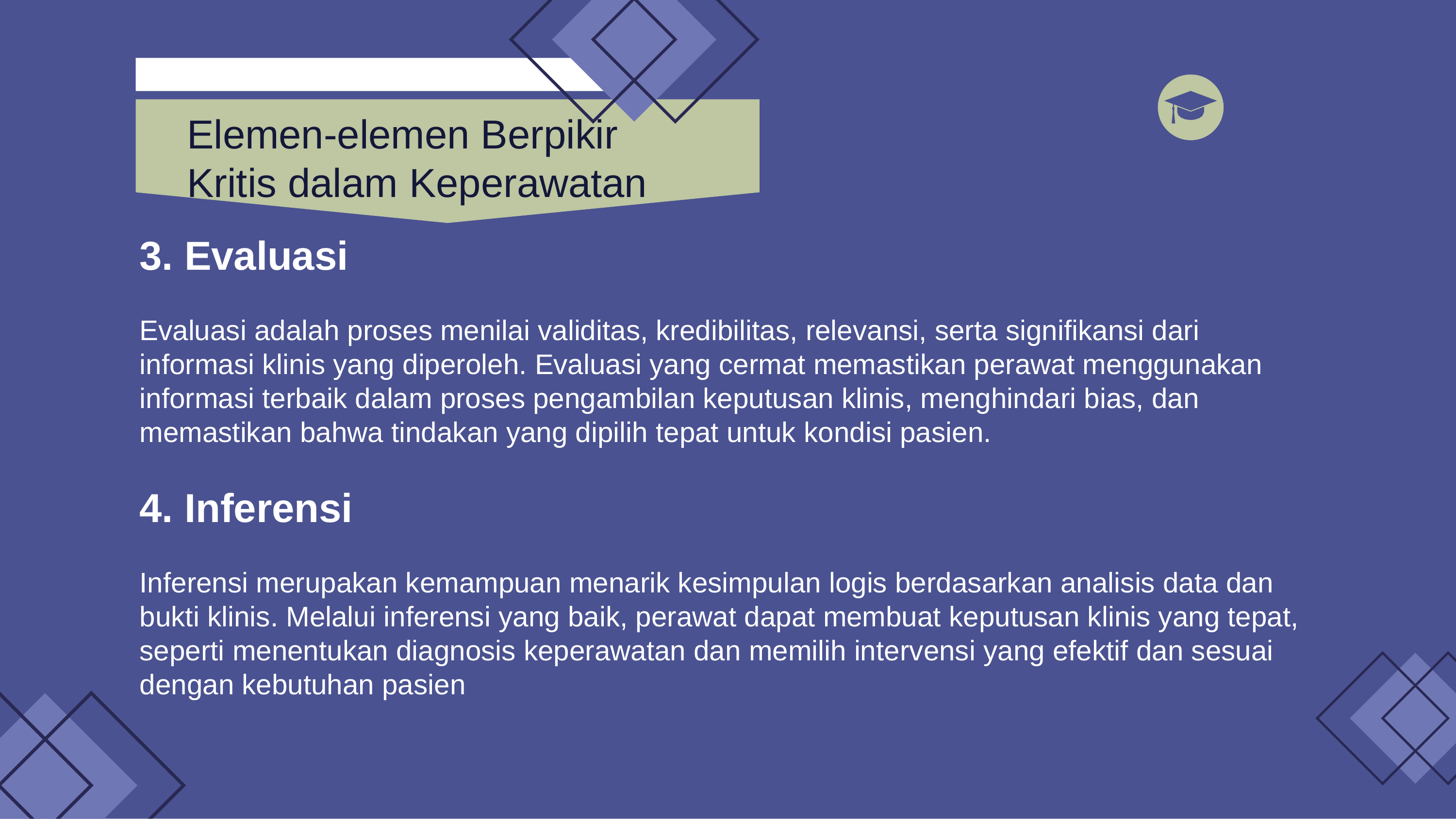

# Elemen-elemen Berpikir Kritis dalam Keperawatan

3. Evaluasi

Evaluasi adalah proses menilai validitas, kredibilitas, relevansi, serta signifikansi dari informasi klinis yang diperoleh. Evaluasi yang cermat memastikan perawat menggunakan informasi terbaik dalam proses pengambilan keputusan klinis, menghindari bias, dan memastikan bahwa tindakan yang dipilih tepat untuk kondisi pasien.

4. Inferensi

Inferensi merupakan kemampuan menarik kesimpulan logis berdasarkan analisis data dan bukti klinis. Melalui inferensi yang baik, perawat dapat membuat keputusan klinis yang tepat, seperti menentukan diagnosis keperawatan dan memilih intervensi yang efektif dan sesuai dengan kebutuhan pasien